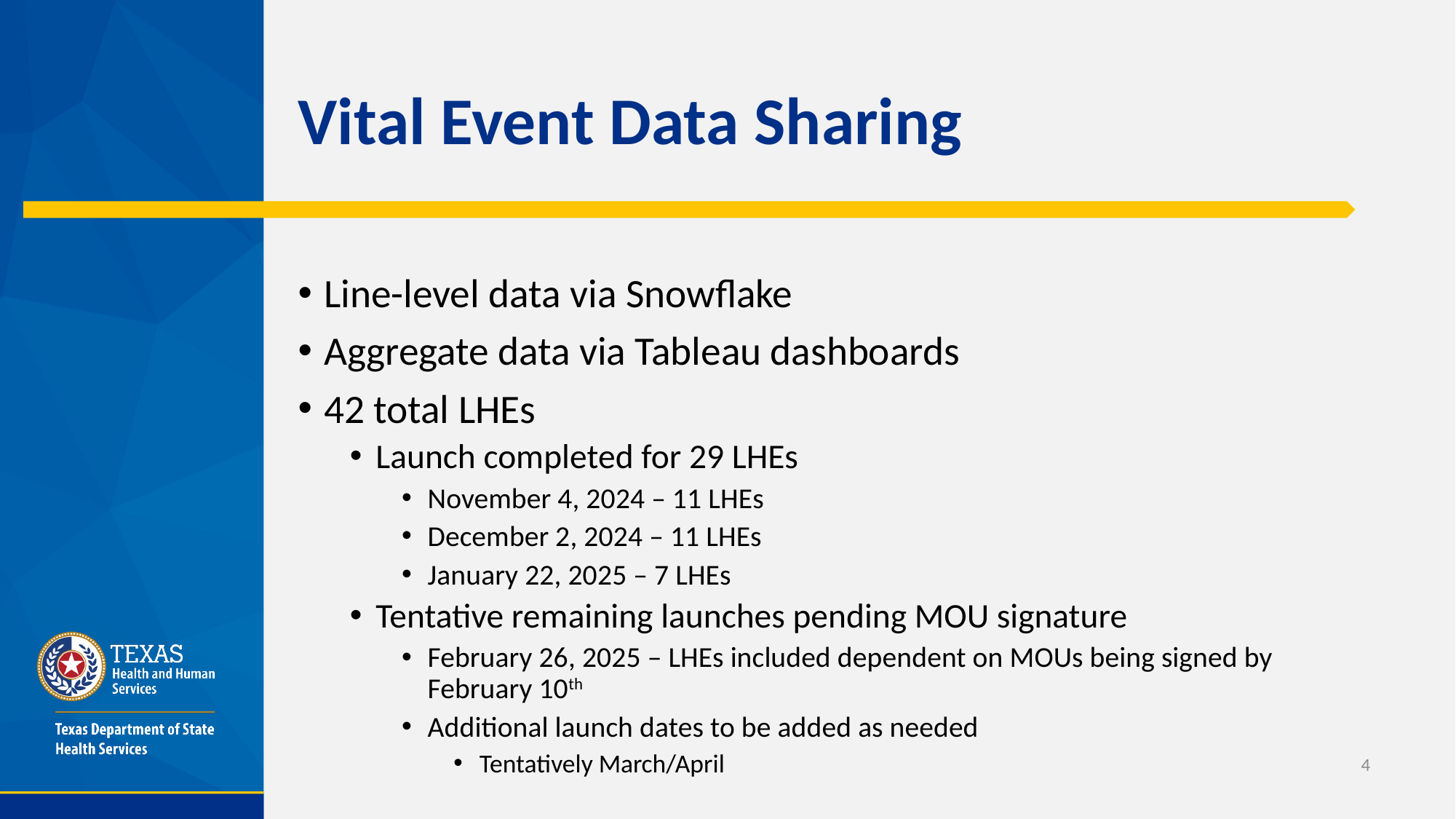

# Vital Event Data Sharing
Line-level data via Snowflake
Aggregate data via Tableau dashboards
42 total LHEs
Launch completed for 29 LHEs
November 4, 2024 – 11 LHEs
December 2, 2024 – 11 LHEs
January 22, 2025 – 7 LHEs
Tentative remaining launches pending MOU signature
February 26, 2025 – LHEs included dependent on MOUs being signed by February 10th
Additional launch dates to be added as needed
Tentatively March/April

4